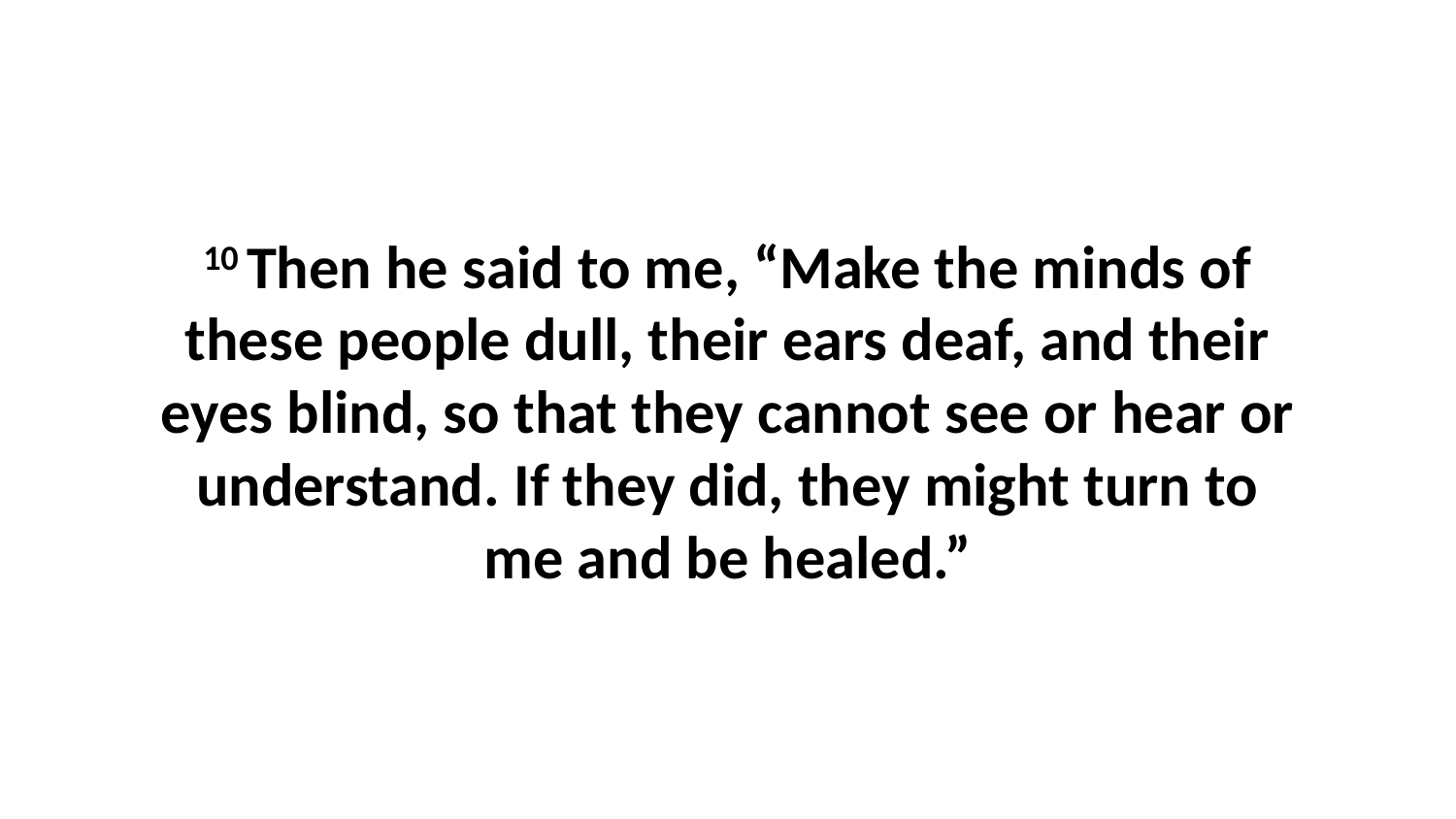

10 Then he said to me, “Make the minds of these people dull, their ears deaf, and their eyes blind, so that they cannot see or hear or understand. If they did, they might turn to me and be healed.”